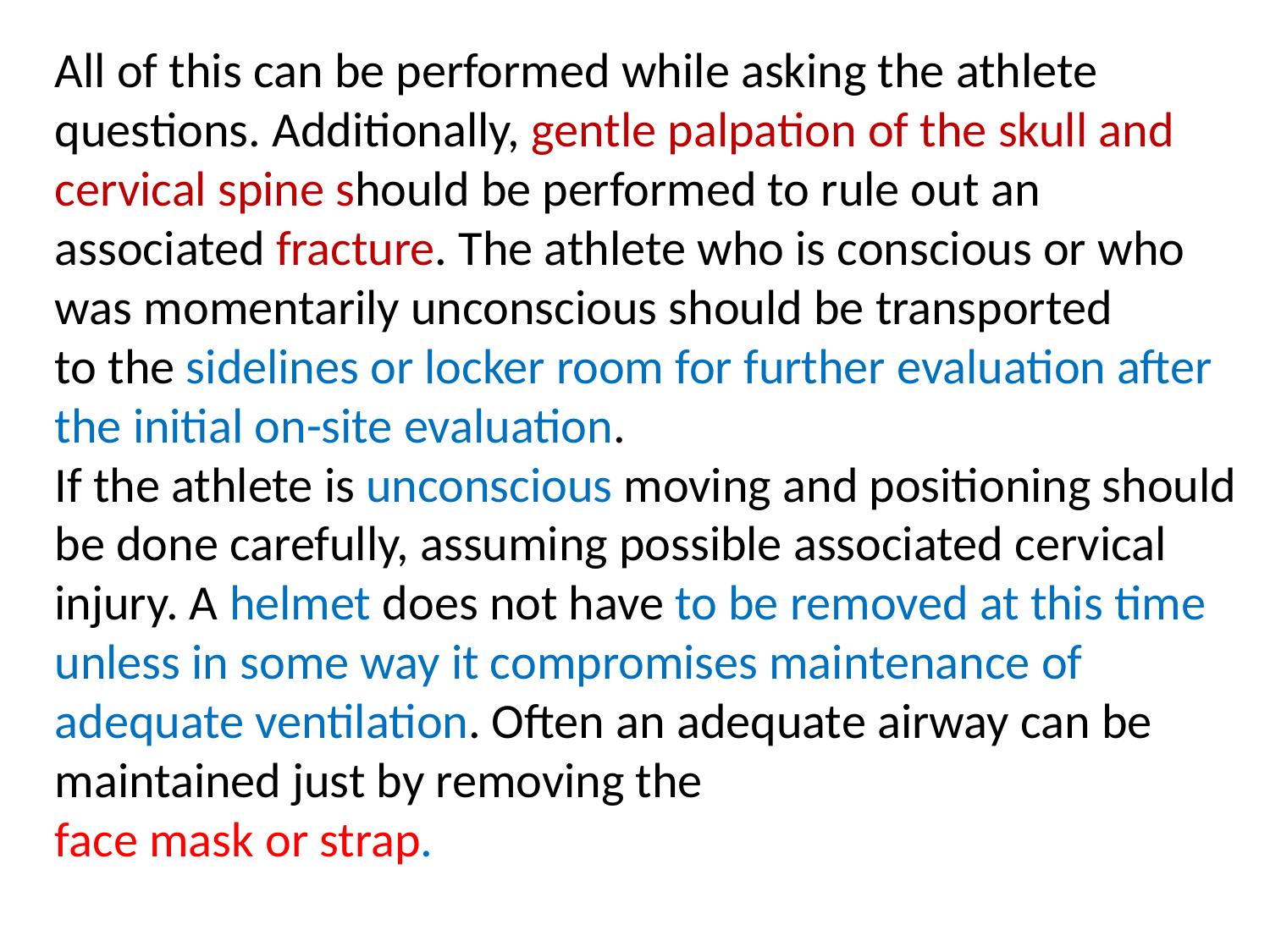

All of this can be performed while asking the athlete questions. Additionally, gentle palpation of the skull and cervical spine should be performed to rule out an associated fracture. The athlete who is conscious or who was momentarily unconscious should be transported
to the sidelines or locker room for further evaluation after the initial on-site evaluation.
If the athlete is unconscious moving and positioning should be done carefully, assuming possible associated cervical injury. A helmet does not have to be removed at this time unless in some way it compromises maintenance of adequate ventilation. Often an adequate airway can be maintained just by removing the
face mask or strap.